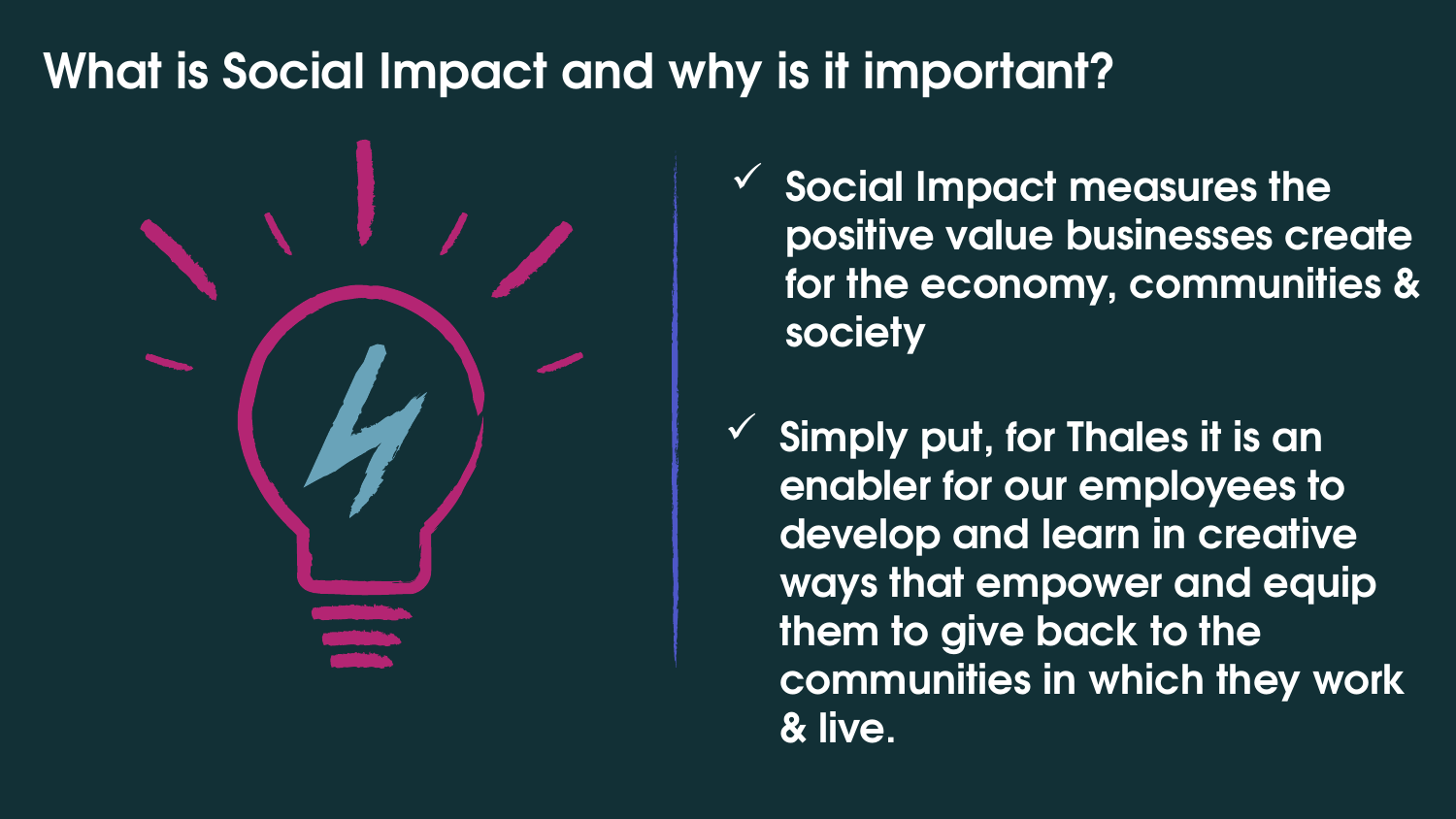

What is Social Impact and why is it important?

Social Impact measures the positive value businesses create for the economy, communities & society

Simply put, for Thales it is an enabler for our employees to develop and learn in creative ways that empower and equip them to give back to the communities in which they work & live.